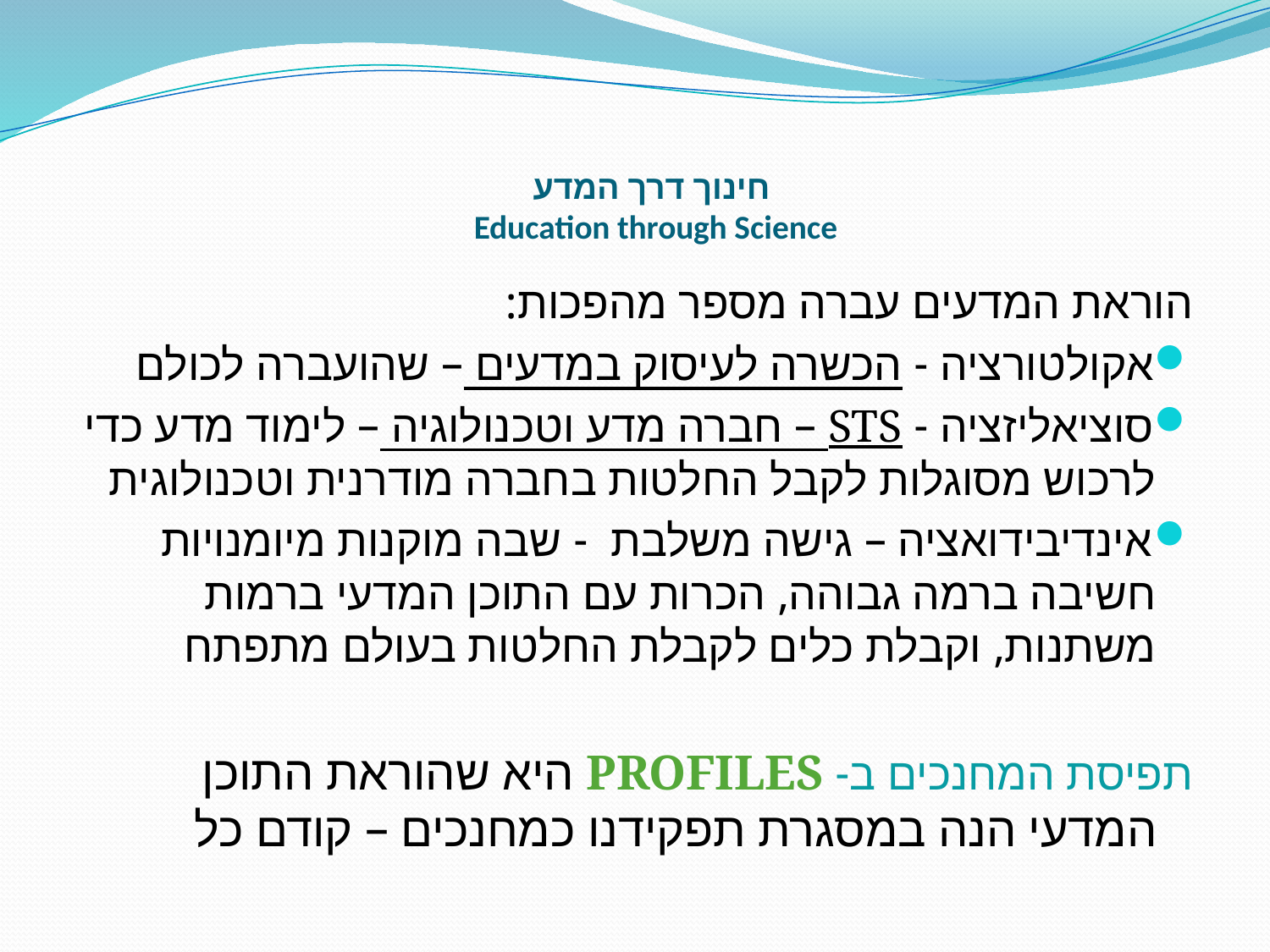

# חינוך דרך המדע Education through Science
הוראת המדעים עברה מספר מהפכות:
אקולטורציה - הכשרה לעיסוק במדעים – שהועברה לכולם
סוציאליזציה - STS – חברה מדע וטכנולוגיה – לימוד מדע כדי לרכוש מסוגלות לקבל החלטות בחברה מודרנית וטכנולוגית
אינדיבידואציה – גישה משלבת  - שבה מוקנות מיומנויות חשיבה ברמה גבוהה, הכרות עם התוכן המדעי ברמות משתנות, וקבלת כלים לקבלת החלטות בעולם מתפתח

תפיסת המחנכים ב- PROFILES היא שהוראת התוכן המדעי הנה במסגרת תפקידנו כמחנכים – קודם כל